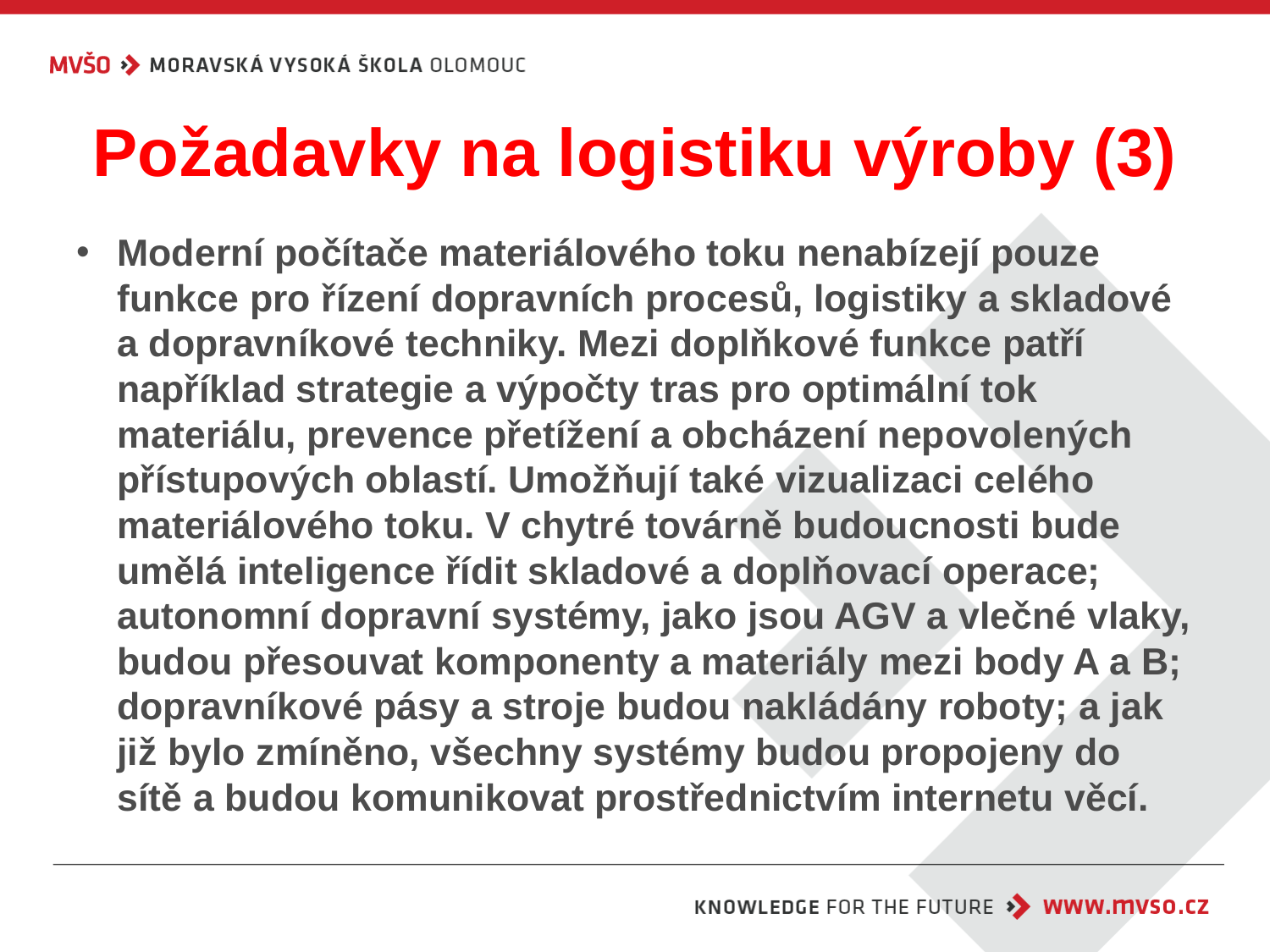

# Požadavky na logistiku výroby (3)
Moderní počítače materiálového toku nenabízejí pouze funkce pro řízení dopravních procesů, logistiky a skladové a dopravníkové techniky. Mezi doplňkové funkce patří například strategie a výpočty tras pro optimální tok materiálu, prevence přetížení a obcházení nepovolených přístupových oblastí. Umožňují také vizualizaci celého materiálového toku. V chytré továrně budoucnosti bude umělá inteligence řídit skladové a doplňovací operace; autonomní dopravní systémy, jako jsou AGV a vlečné vlaky, budou přesouvat komponenty a materiály mezi body A a B; dopravníkové pásy a stroje budou nakládány roboty; a jak již bylo zmíněno, všechny systémy budou propojeny do sítě a budou komunikovat prostřednictvím internetu věcí.